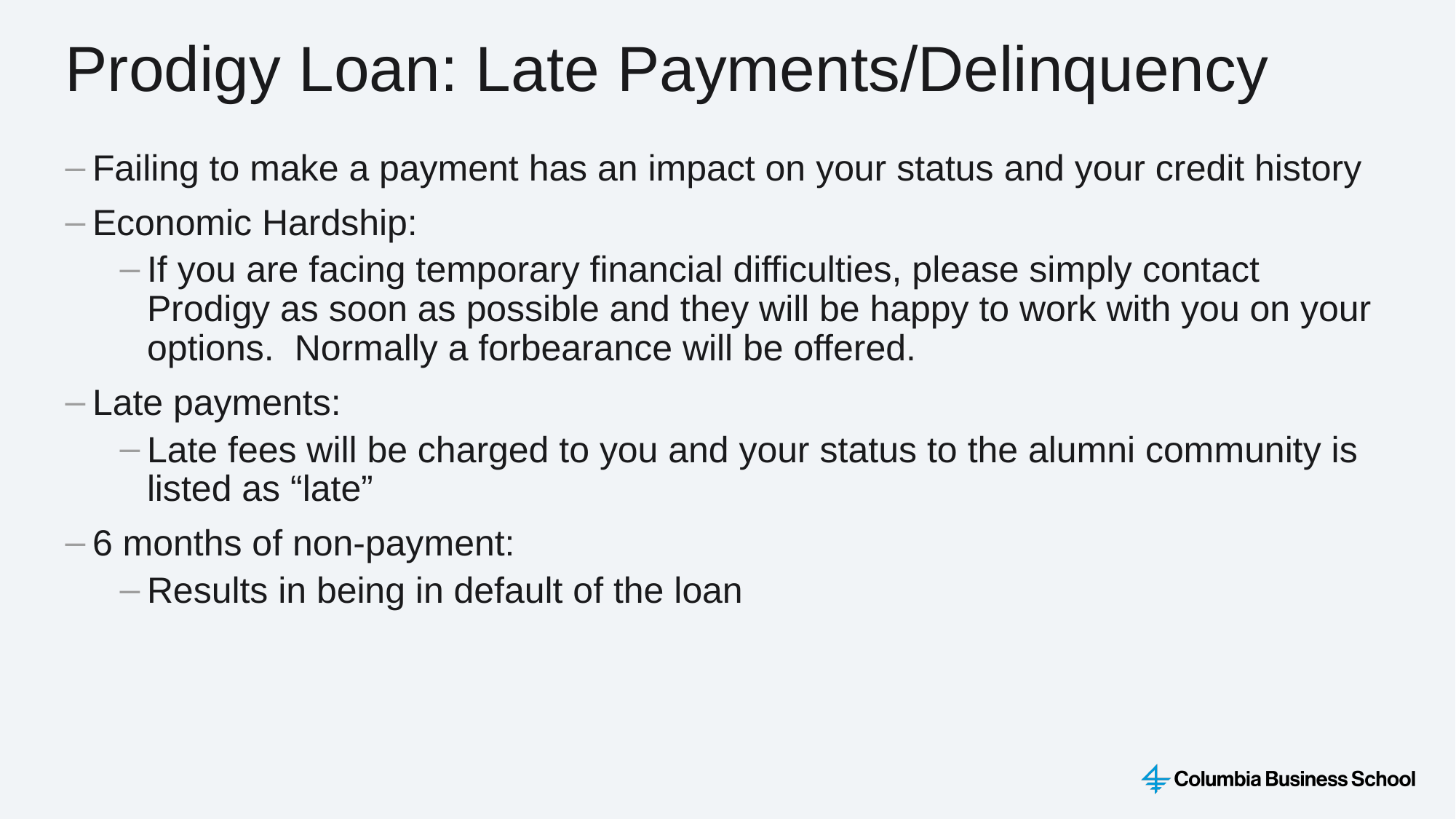

Prodigy Loan: Late Payments/Delinquency
Failing to make a payment has an impact on your status and your credit history
Economic Hardship:
If you are facing temporary financial difficulties, please simply contact Prodigy as soon as possible and they will be happy to work with you on your options.  Normally a forbearance will be offered.
Late payments:
Late fees will be charged to you and your status to the alumni community is listed as “late”
6 months of non-payment:
Results in being in default of the loan